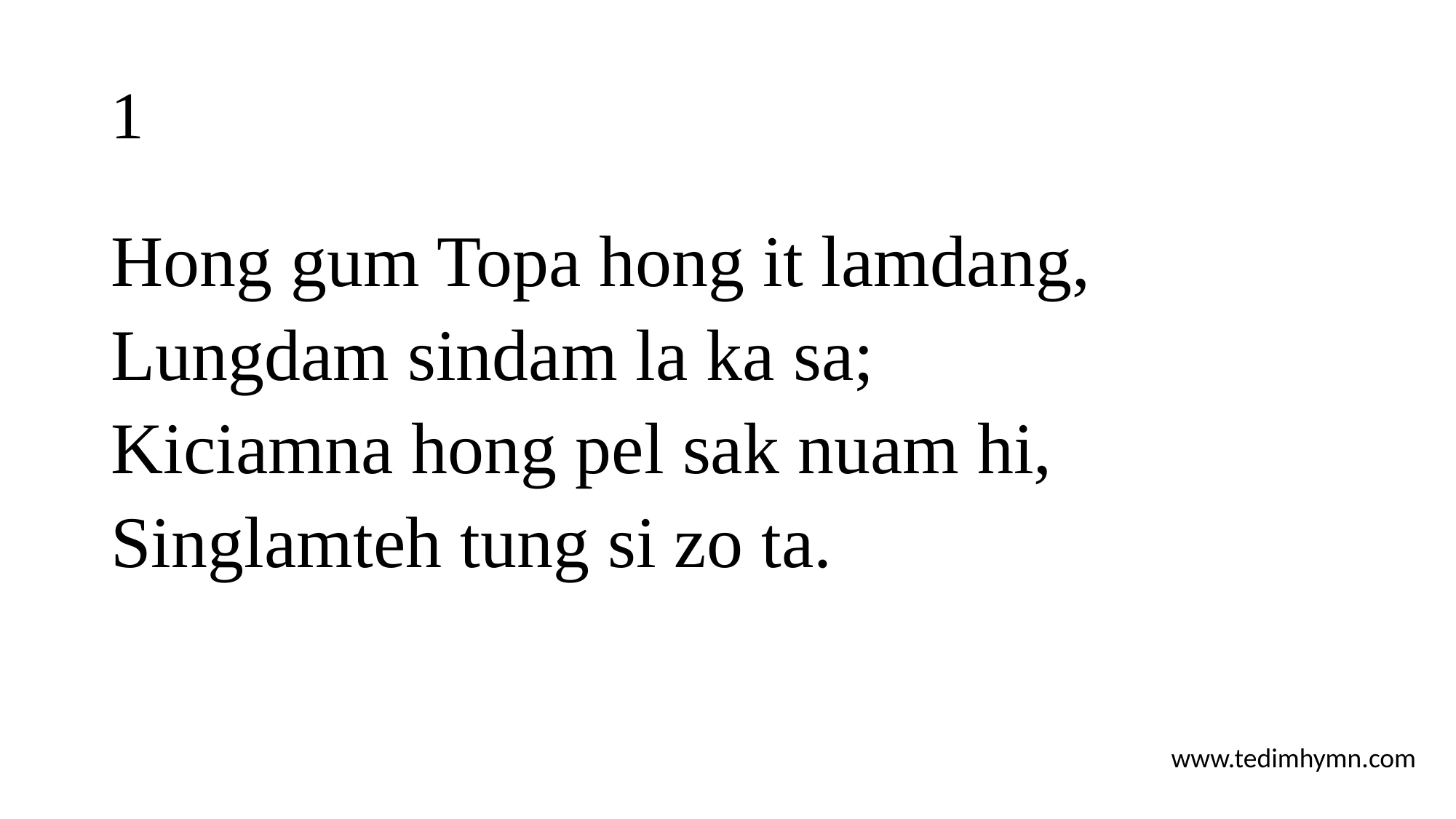

# 1
Hong gum Topa hong it lamdang,
Lungdam sindam la ka sa;
Kiciamna hong pel sak nuam hi,
Singlamteh tung si zo ta.

www.tedimhymn.com